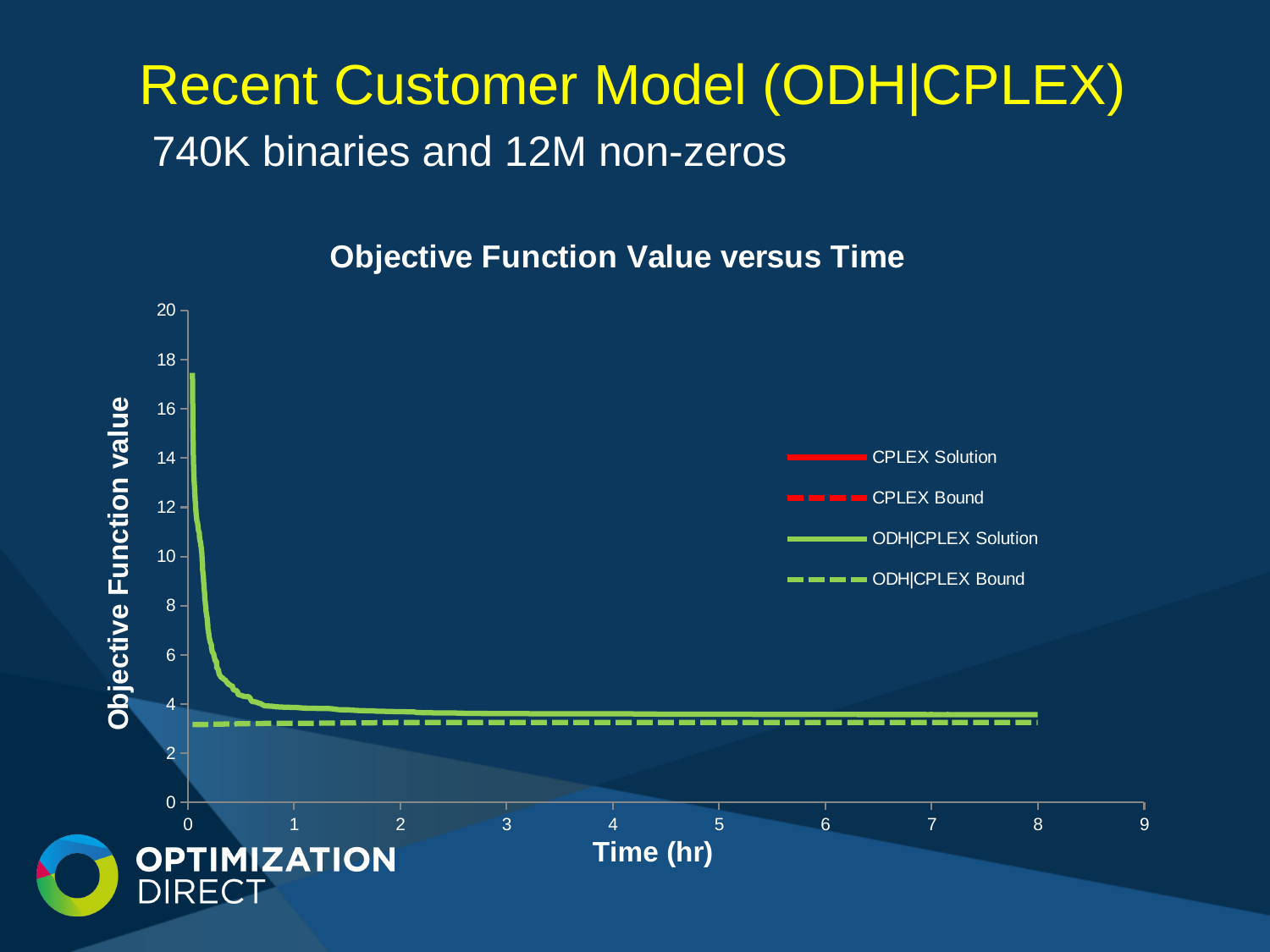

# Recent Customer Model (ODH|CPLEX)
740K binaries and 12M non-zeros

### Chart: Objective Function Value versus Time

| Category |  |  |  |  |
|---|---|---|---|---|